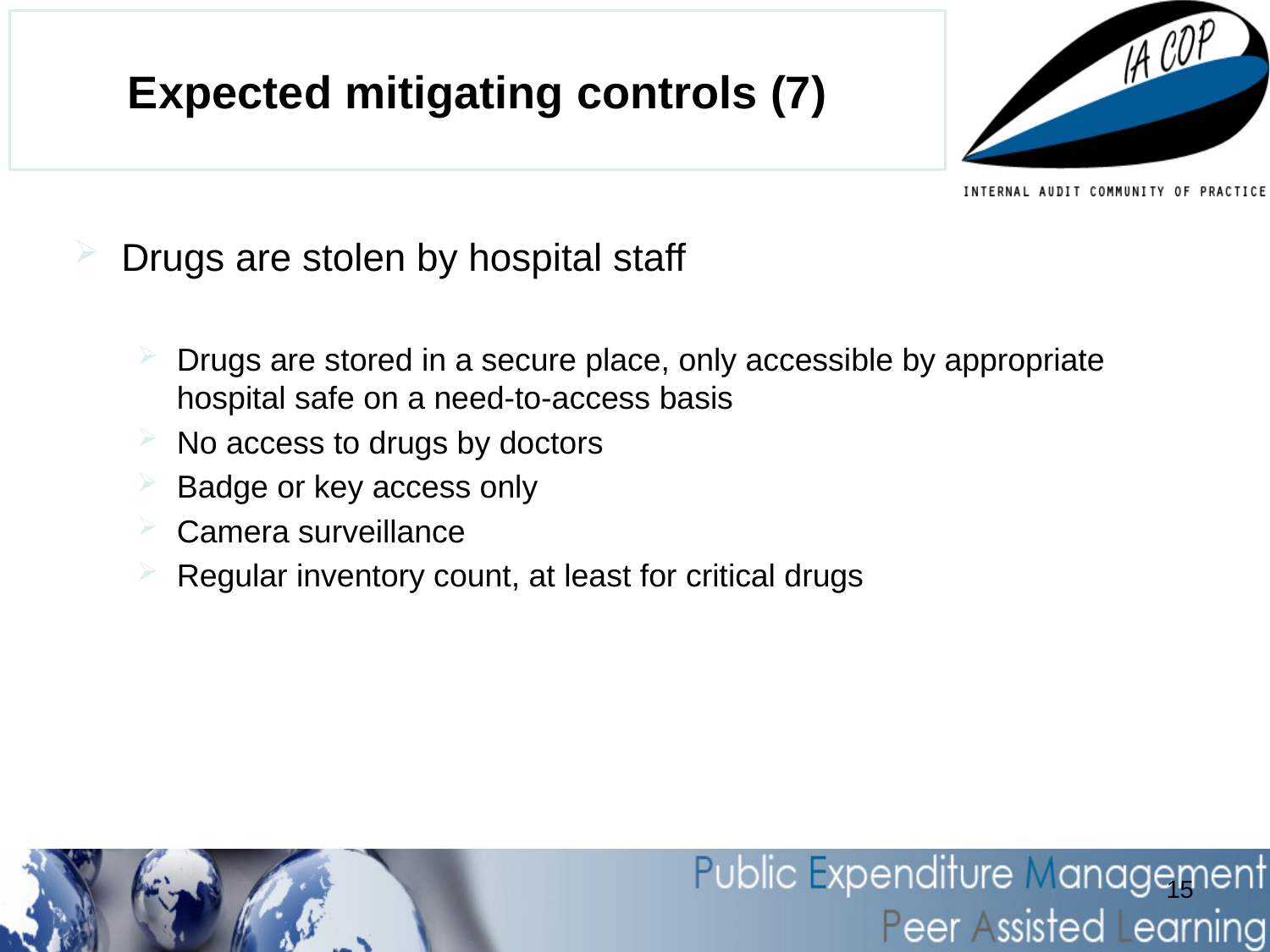

# Expected mitigating controls (7)
Drugs are stolen by hospital staff

Drugs are stored in a secure place, only accessible by appropriate hospital safe on a need-to-access basis
No access to drugs by doctors
Badge or key access only
Camera surveillance
Regular inventory count, at least for critical drugs

15